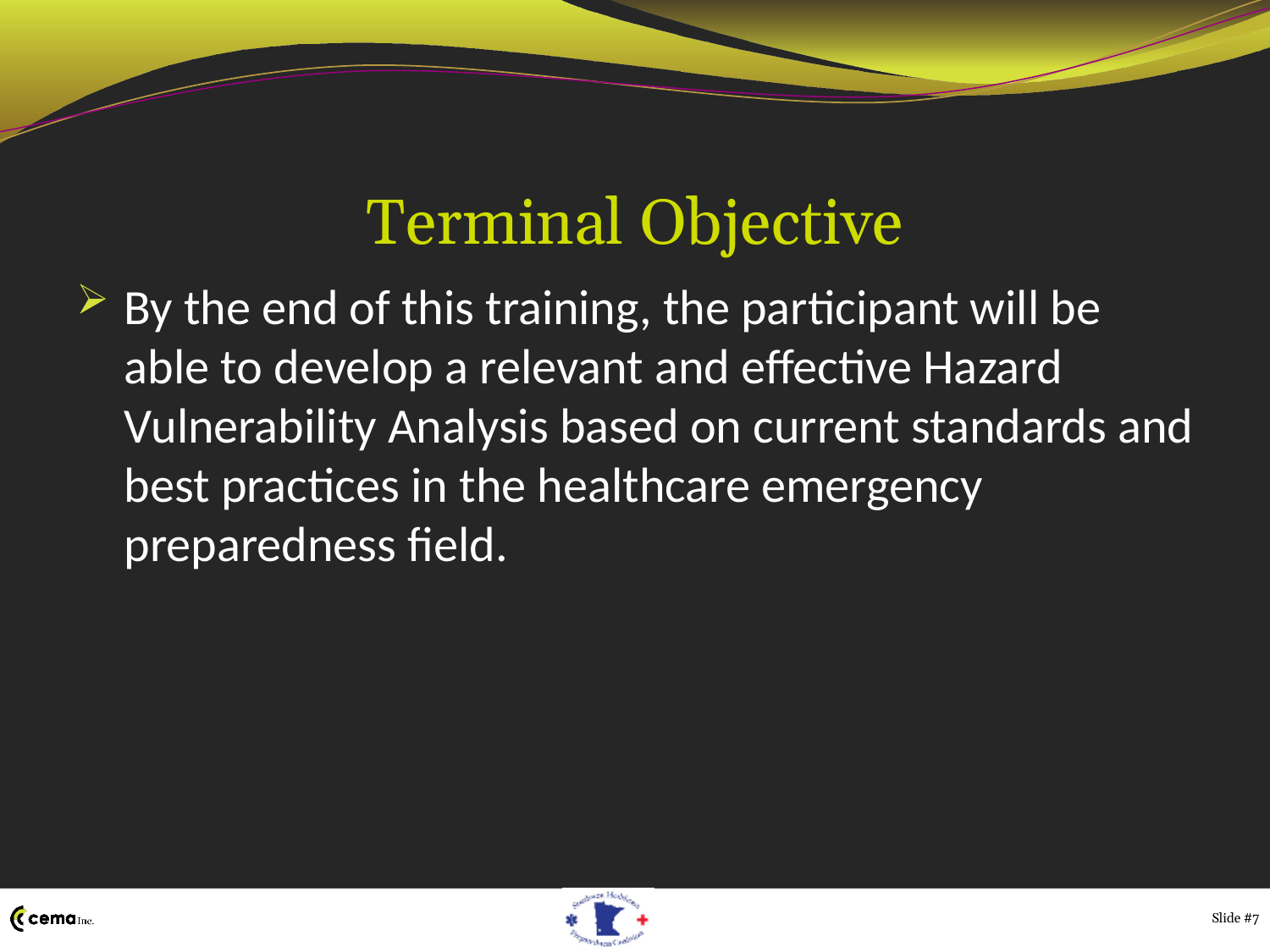

# Terminal Objective
By the end of this training, the participant will be able to develop a relevant and effective Hazard Vulnerability Analysis based on current standards and best practices in the healthcare emergency preparedness field.